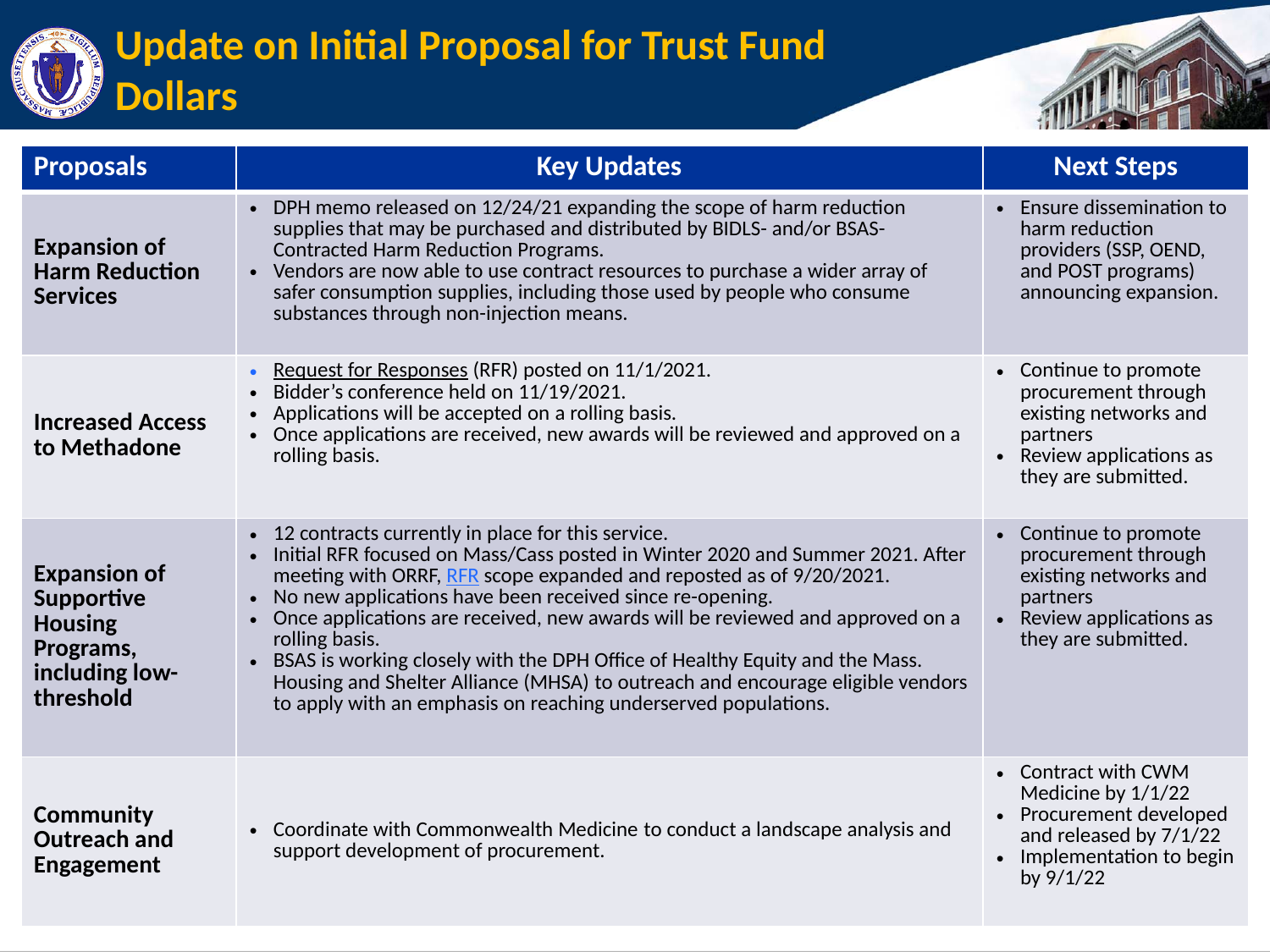

# Update on Initial Proposal for Trust Fund Dollars
| Proposals | Key Updates | Next Steps |
| --- | --- | --- |
| Expansion of Harm Reduction Services | DPH memo released on 12/24/21 expanding the scope of harm reduction supplies that may be purchased and distributed by BIDLS- and/or BSAS-Contracted Harm Reduction Programs. Vendors are now able to use contract resources to purchase a wider array of safer consumption supplies, including those used by people who consume substances through non-injection means. | Ensure dissemination to harm reduction providers (SSP, OEND, and POST programs) announcing expansion. |
| Increased Access to Methadone | Request for Responses (RFR) posted on 11/1/2021. Bidder’s conference held on 11/19/2021. Applications will be accepted on a rolling basis. Once applications are received, new awards will be reviewed and approved on a rolling basis. | Continue to promote procurement through existing networks and partners Review applications as they are submitted. |
| Expansion of Supportive Housing Programs, including low-threshold | 12 contracts currently in place for this service. Initial RFR focused on Mass/Cass posted in Winter 2020 and Summer 2021. After meeting with ORRF, RFR scope expanded and reposted as of 9/20/2021. No new applications have been received since re-opening. Once applications are received, new awards will be reviewed and approved on a rolling basis. BSAS is working closely with the DPH Office of Healthy Equity and the Mass. Housing and Shelter Alliance (MHSA) to outreach and encourage eligible vendors to apply with an emphasis on reaching underserved populations. | Continue to promote procurement through existing networks and partners Review applications as they are submitted. |
| Community Outreach and Engagement | Coordinate with Commonwealth Medicine to conduct a landscape analysis and support development of procurement. | Contract with CWM Medicine by 1/1/22 Procurement developed and released by 7/1/22 Implementation to begin by 9/1/22 |